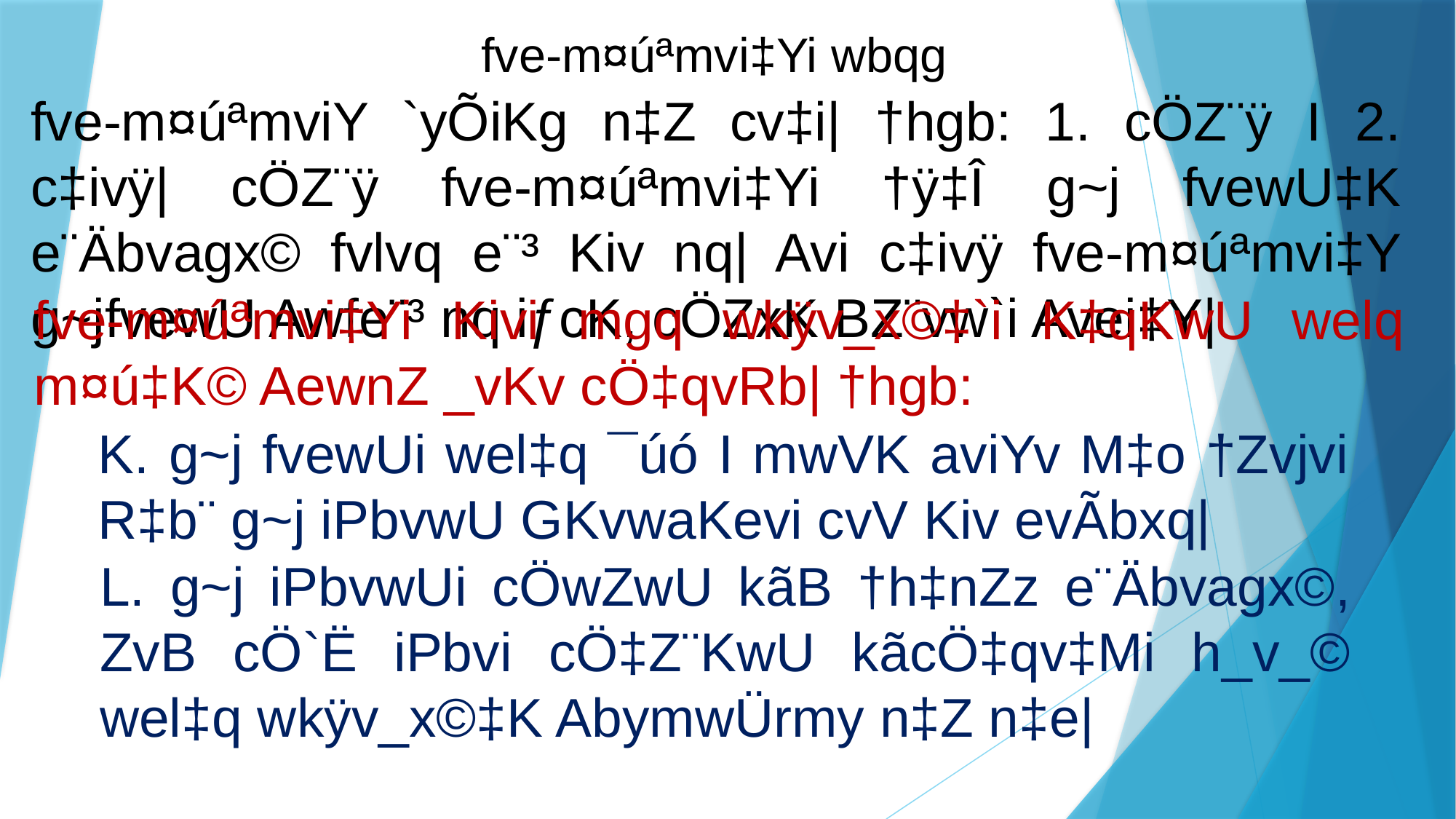

fve-m¤úªmvi‡Yi wbqg
fve-m¤úªmviY `yÕiKg n‡Z cv‡i| †hgb: 1. cÖZ¨ÿ I 2. c‡ivÿ| cÖZ¨ÿ fve-m¤úªmvi‡Yi †ÿ‡Î g~j fvewU‡K e¨Äbvagx© fvlvq e¨³ Kiv nq| Avi c‡ivÿ fve-m¤úªmvi‡Y g~jfvewU Awfe¨³ nq iƒcK, cÖZxK BZ¨vw`i Avei‡Y|
fve-m¤úªmvi‡Yi Kivi mgq wkÿv_x©‡`i K‡qKwU welq m¤ú‡K© AewnZ _vKv cÖ‡qvRb| †hgb:
K. g~j fvewUi wel‡q ¯úó I mwVK aviYv M‡o †Zvjvi R‡b¨ g~j iPbvwU GKvwaKevi cvV Kiv evÃbxq|
L. g~j iPbvwUi cÖwZwU kãB †h‡nZz e¨Äbvagx©, ZvB cÖ`Ë iPbvi cÖ‡Z¨KwU kãcÖ‡qv‡Mi h_v_© wel‡q wkÿv_x©‡K AbymwÜrmy n‡Z n‡e|